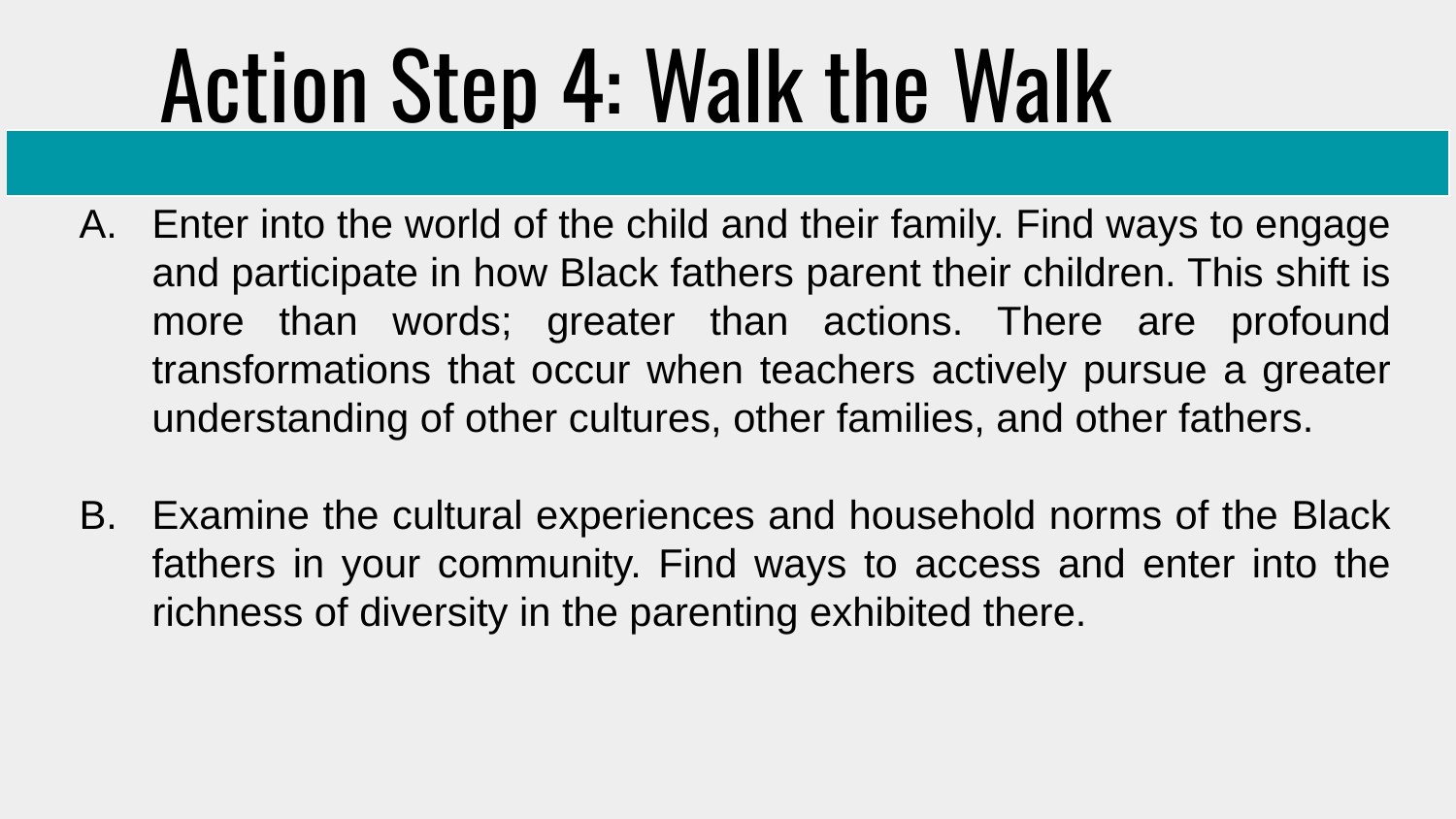

# Action Step 4: Walk the Walk

Enter into the world of the child and their family. Find ways to engage and participate in how Black fathers parent their children. This shift is more than words; greater than actions. There are profound transformations that occur when teachers actively pursue a greater understanding of other cultures, other families, and other fathers.

Examine the cultural experiences and household norms of the Black fathers in your community. Find ways to access and enter into the richness of diversity in the parenting exhibited there.